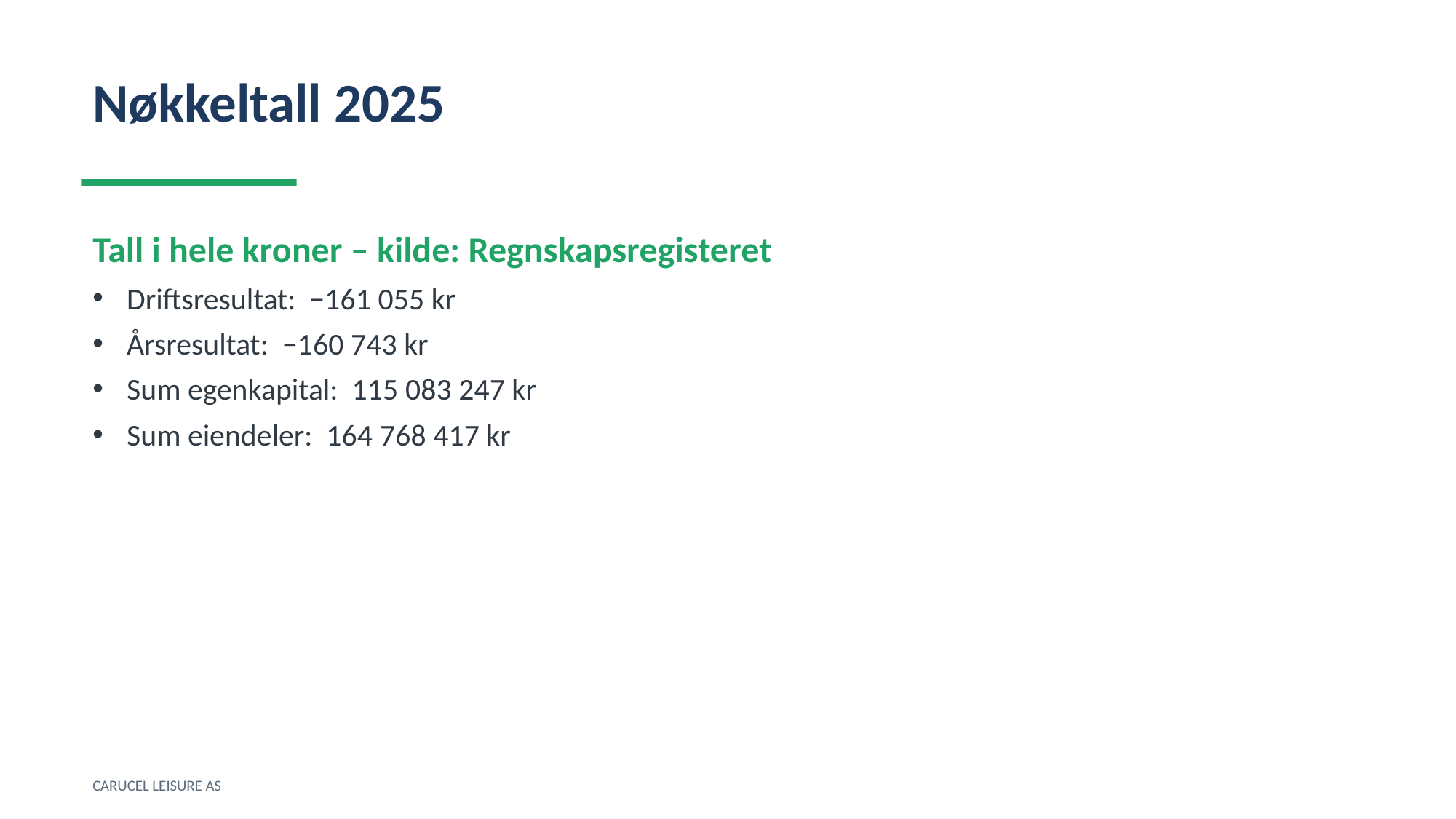

Nøkkeltall 2025

Tall i hele kroner – kilde: Regnskapsregisteret
Driftsresultat:  −161 055 kr
Årsresultat:  −160 743 kr
Sum egenkapital:  115 083 247 kr
Sum eiendeler:  164 768 417 kr
CARUCEL LEISURE AS